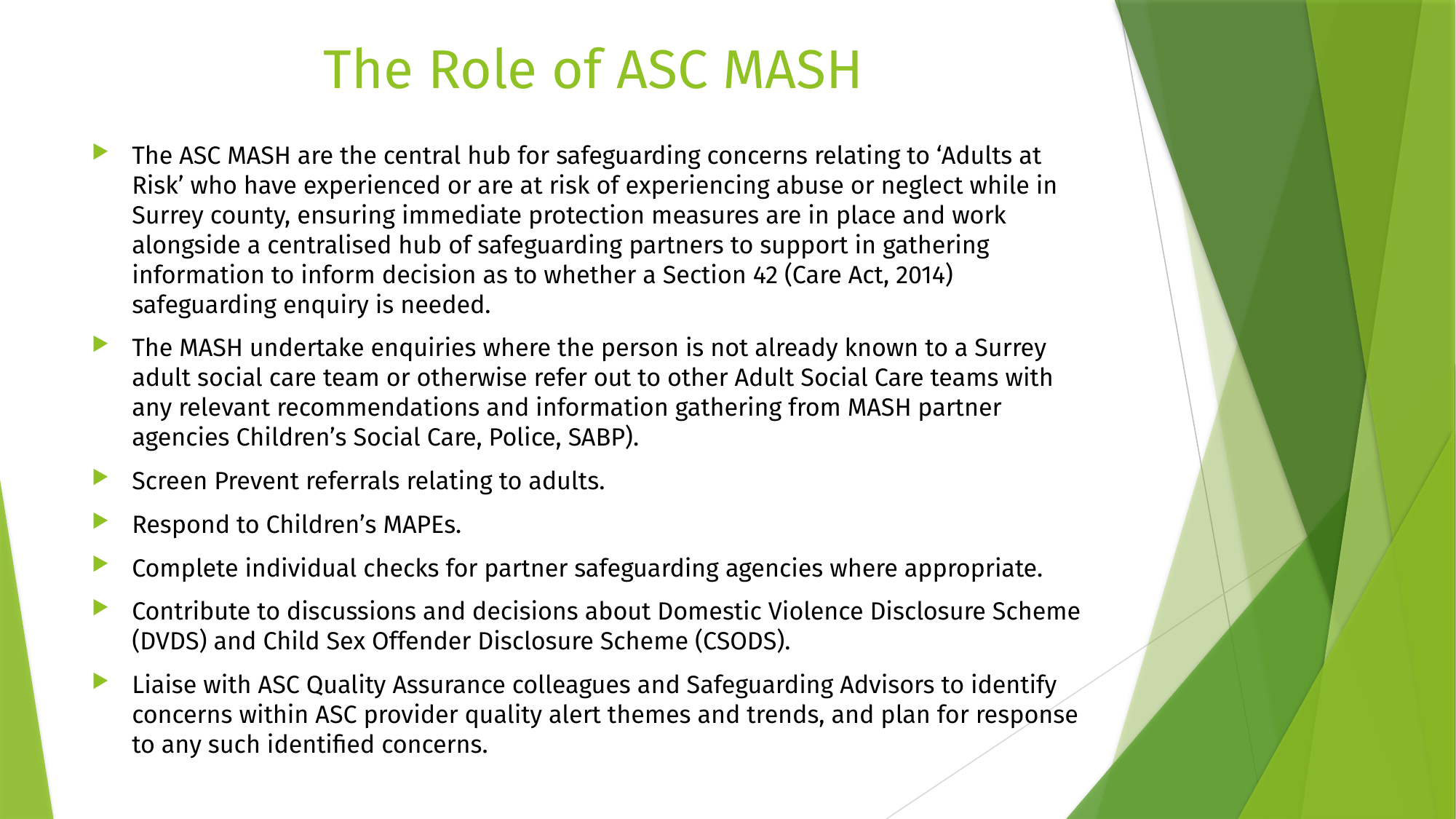

# The Role of ASC MASH
The ASC MASH are the central hub for safeguarding concerns relating to ‘Adults at Risk’ who have experienced or are at risk of experiencing abuse or neglect while in Surrey county, ensuring immediate protection measures are in place and work alongside a centralised hub of safeguarding partners to support in gathering information to inform decision as to whether a Section 42 (Care Act, 2014) safeguarding enquiry is needed.
The MASH undertake enquiries where the person is not already known to a Surrey adult social care team or otherwise refer out to other Adult Social Care teams with any relevant recommendations and information gathering from MASH partner agencies Children’s Social Care, Police, SABP).
Screen Prevent referrals relating to adults.
Respond to Children’s MAPEs.
Complete individual checks for partner safeguarding agencies where appropriate.
Contribute to discussions and decisions about Domestic Violence Disclosure Scheme (DVDS) and Child Sex Offender Disclosure Scheme (CSODS).
Liaise with ASC Quality Assurance colleagues and Safeguarding Advisors to identify concerns within ASC provider quality alert themes and trends, and plan for response to any such identified concerns.